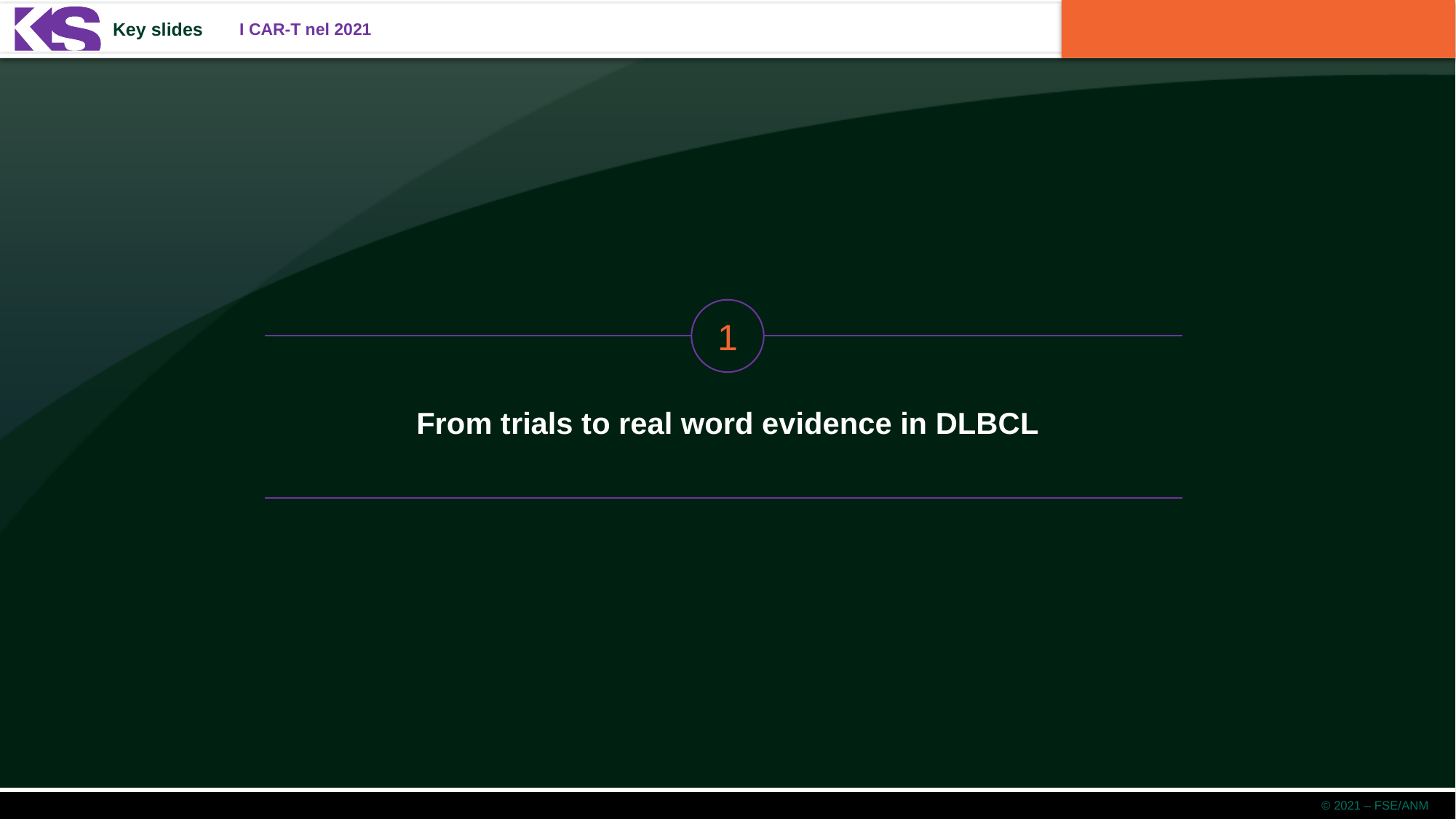

1
From trials to real word evidence in DLBCL